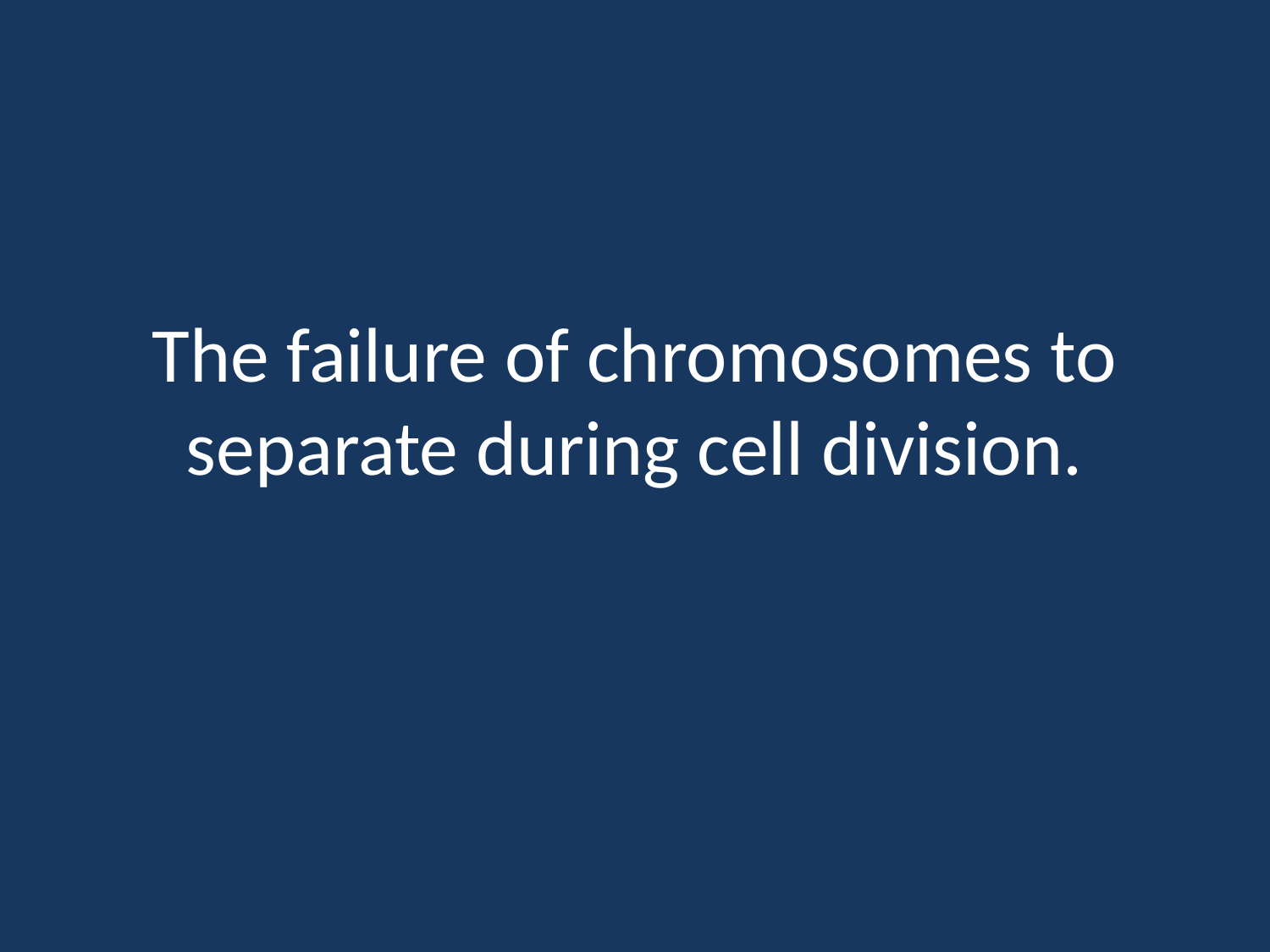

# The failure of chromosomes to separate during cell division.